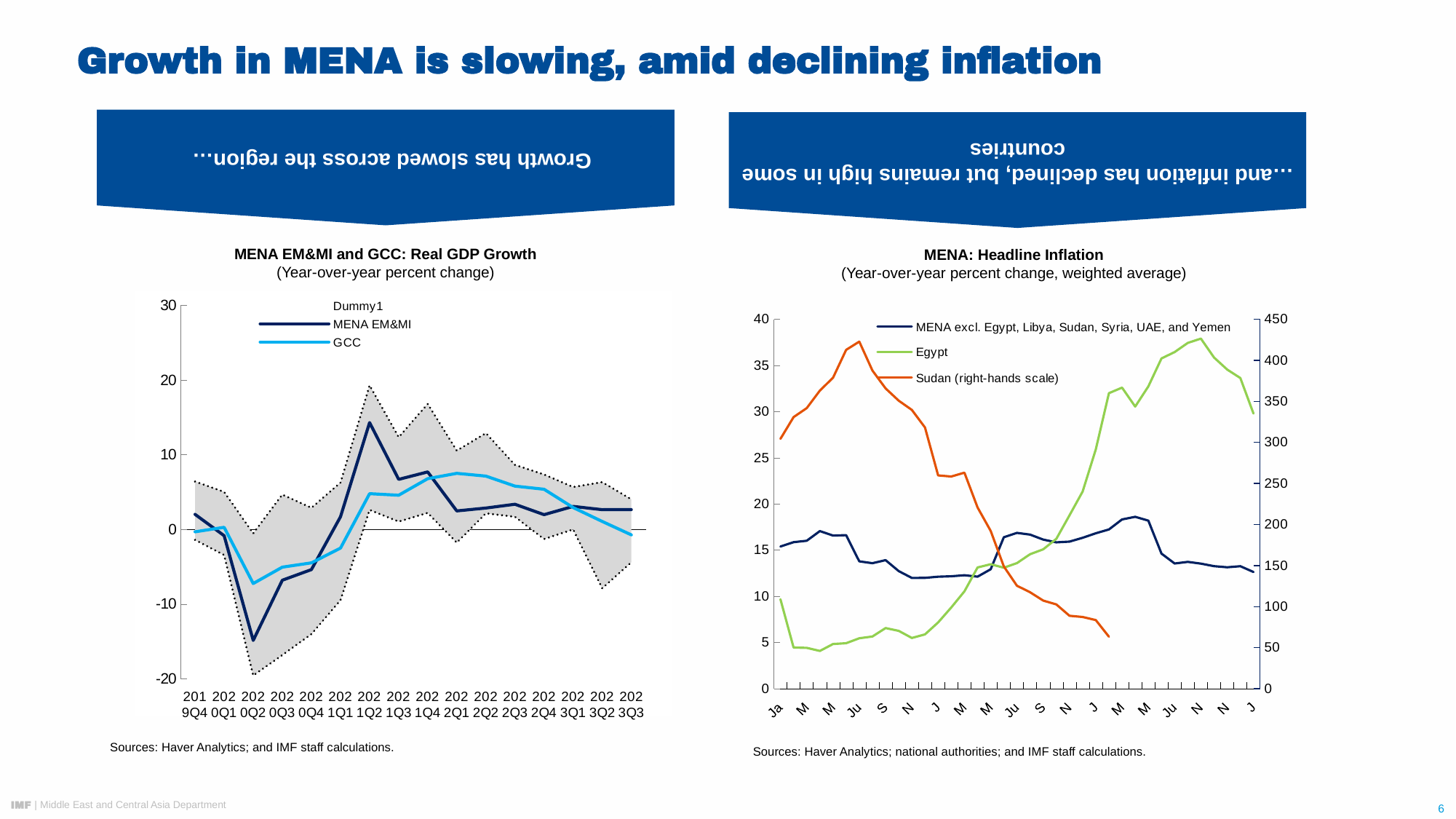

Growth has slowed across the region…
…and inflation has declined, but remains high in some countries
# Growth in MENA is slowing, amid declining inflation
MENA EM&MI and GCC: Real GDP Growth
(Year-over-year percent change)

Sources: Haver Analytics; and IMF staff calculations.
MENA: Headline Inflation
(Year-over-year percent change, weighted average)

Sources: Haver Analytics; national authorities; and IMF staff calculations.

### Chart

| Category |  |  | MENA EM&MI | GCC | Min | Max |
|---|---|---|---|---|---|---|
| 2019Q4 | -1.4010807638701976 | 7.825549838821914 | 2.01996210192587 | -0.3191567680537091 | -1.4010807638701976 | 6.424469074951716 |
| 2020Q1 | -3.4275913343932416 | 8.453052052143008 | -0.83648156893247 | 0.28522021166214273 | -3.4275913343932416 | 5.025460717749766 |
| 2020Q2 | -19.5628162646734 | 19.028626703091632 | -14.867120079670173 | -7.245510556628851 | -19.5628162646734 | -0.5341895615817691 |
| 2020Q3 | -16.820070450674137 | 21.48415202602098 | -6.800601344983534 | -5.048039945827412 | -16.820070450674137 | 4.664081575346842 |
| 2020Q4 | -14.015327406715556 | 16.91576221697521 | -5.374787052810902 | -4.475283904428025 | -14.015327406715556 | 2.9004348102596538 |
| 2021Q1 | -9.475571404778933 | 15.743706040024975 | 1.7016750864131893 | -2.5015866483123474 | -9.475571404778933 | 6.268134635246042 |
| 2021Q2 | 2.6113224717823016 | 16.68613880875418 | 14.315372576575427 | 4.79292730763737 | 2.6113224717823016 | 19.29746128053648 |
| 2021Q3 | 1.0494500229839332 | 11.306856578686748 | 6.706238228411635 | 4.587360985914891 | 1.0494500229839332 | 12.356306601670681 |
| 2021Q4 | 2.2194012093559508 | 14.585489423710698 | 7.707984517058236 | 6.797362650294858 | 2.2194012093559508 | 16.80489063306665 |
| 2022Q1 | -1.7651664333673267 | 12.323493724197519 | 2.479575624451954 | 7.5093638191597805 | -1.7651664333673267 | 10.558327290830192 |
| 2022Q2 | 2.1576653348607238 | 10.740554604407592 | 2.871802208895204 | 7.147188314212848 | 2.1576653348607238 | 12.898219939268316 |
| 2022Q3 | 1.6957680086713083 | 6.952592636414522 | 3.3737500813396224 | 5.808717815065897 | 1.6957680086713083 | 8.64836064508583 |
| 2022Q4 | -1.2807423779306646 | 8.639334244528555 | 1.982340936194845 | 5.387012331405536 | -1.2807423779306646 | 7.358591866597891 |
| 2023Q1 | 7.506365776066559e-06 | 5.677863900076332 | 3.0890353630466763 | 2.9341389280458046 | 7.506365776066559e-06 | 5.677871406442108 |
| 2023Q2 | -7.881586385352648 | 14.218770833972513 | 2.6470152665365845 | 1.0732077244936207 | -7.881586385352648 | 6.337184448619865 |
| 2023Q3 | -4.400003189563748 | 8.433992281345738 | 2.6508095715718696 | -0.7282082859340235 | -4.400003189563748 | 4.03398909178199 |

[unsupported chart]